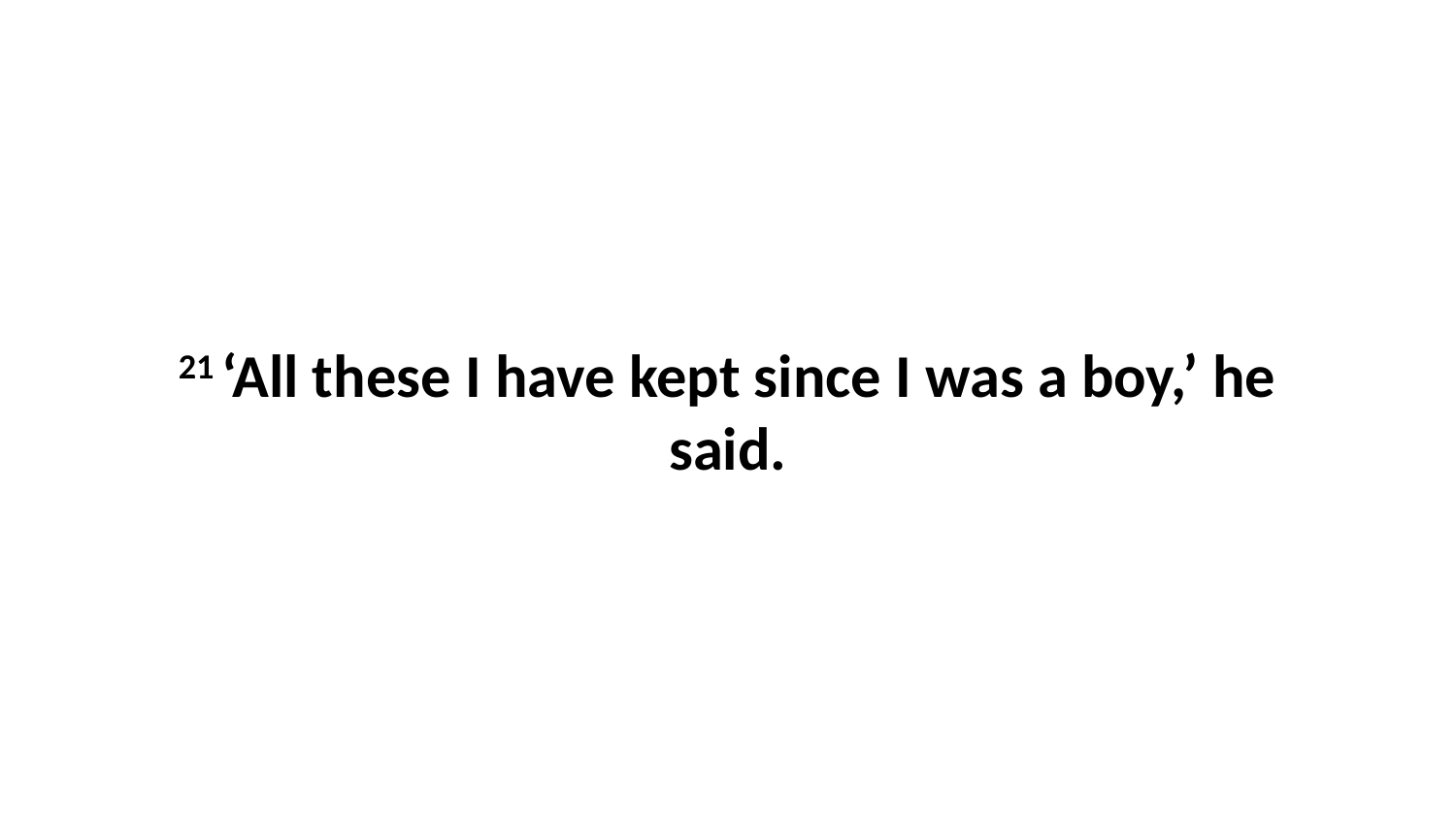

21 ‘All these I have kept since I was a boy,’ he said.